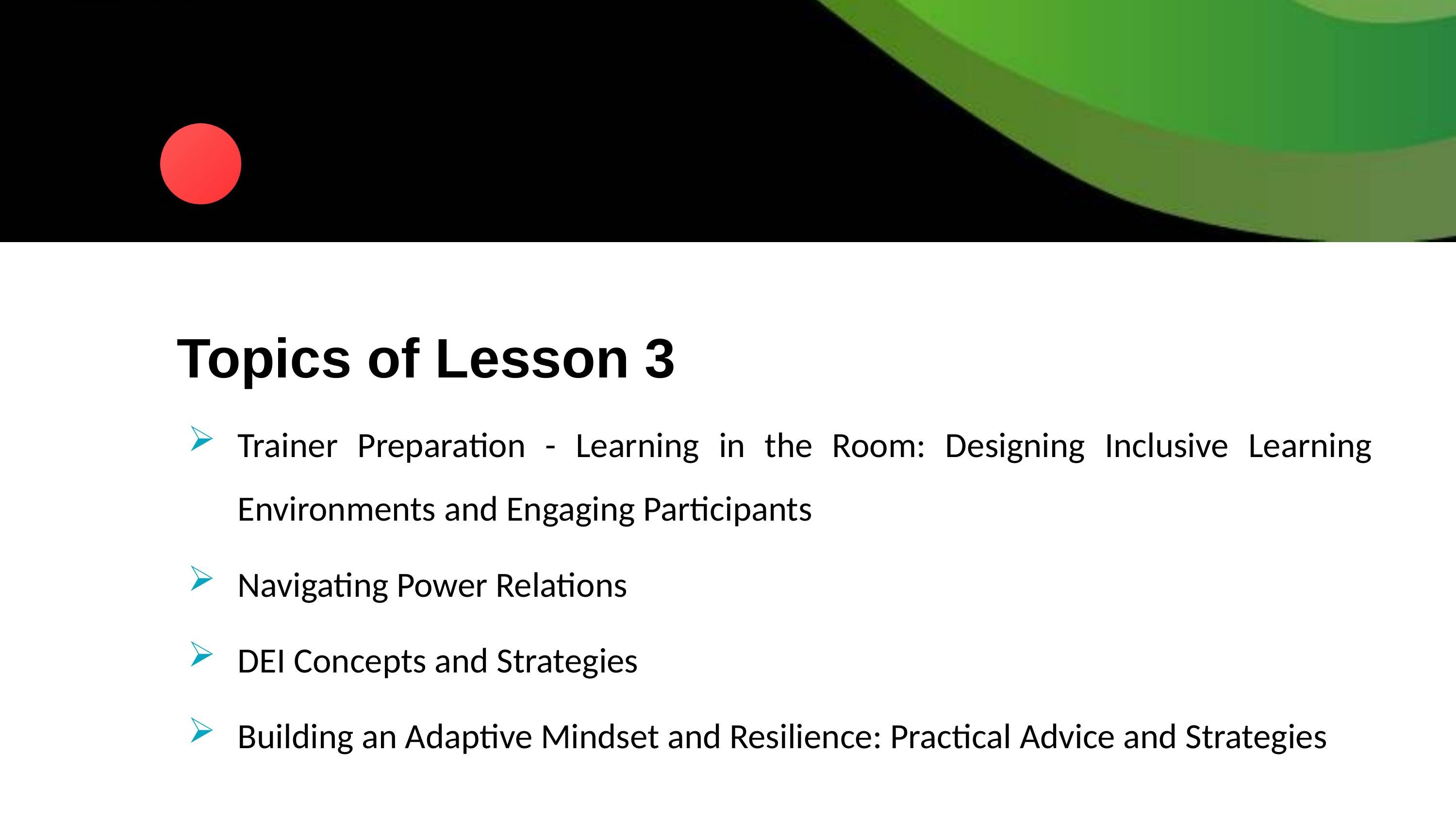

Topics of Lesson 3
Trainer Preparation - Learning in the Room: Designing Inclusive Learning Environments and Engaging Participants
Navigating Power Relations
DEI Concepts and Strategies
Building an Adaptive Mindset and Resilience: Practical Advice and Strategies